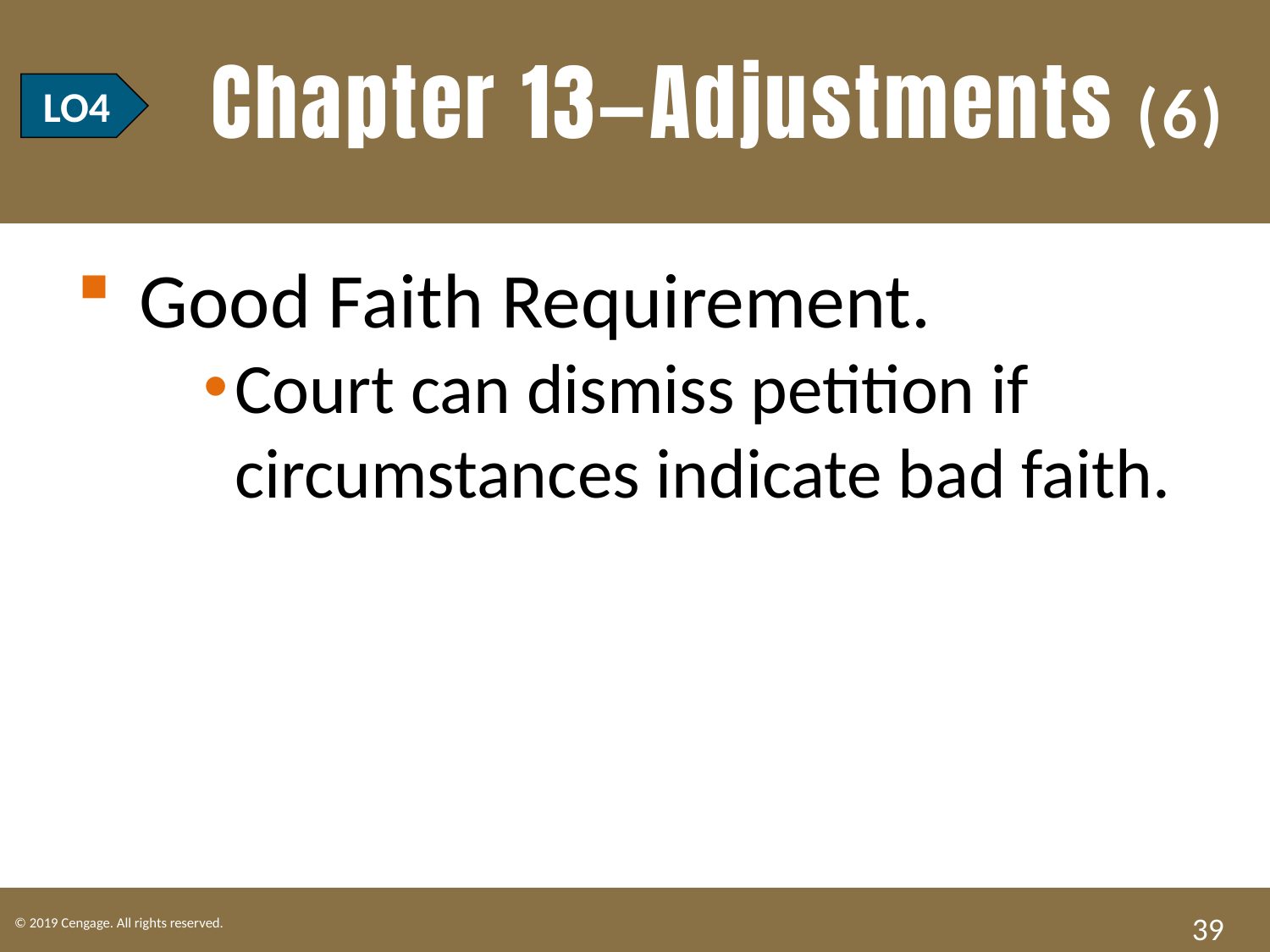

# LO4 Chapter 13—Adjustments (6)
LO4
Good Faith Requirement.
Court can dismiss petition if circumstances indicate bad faith.

39